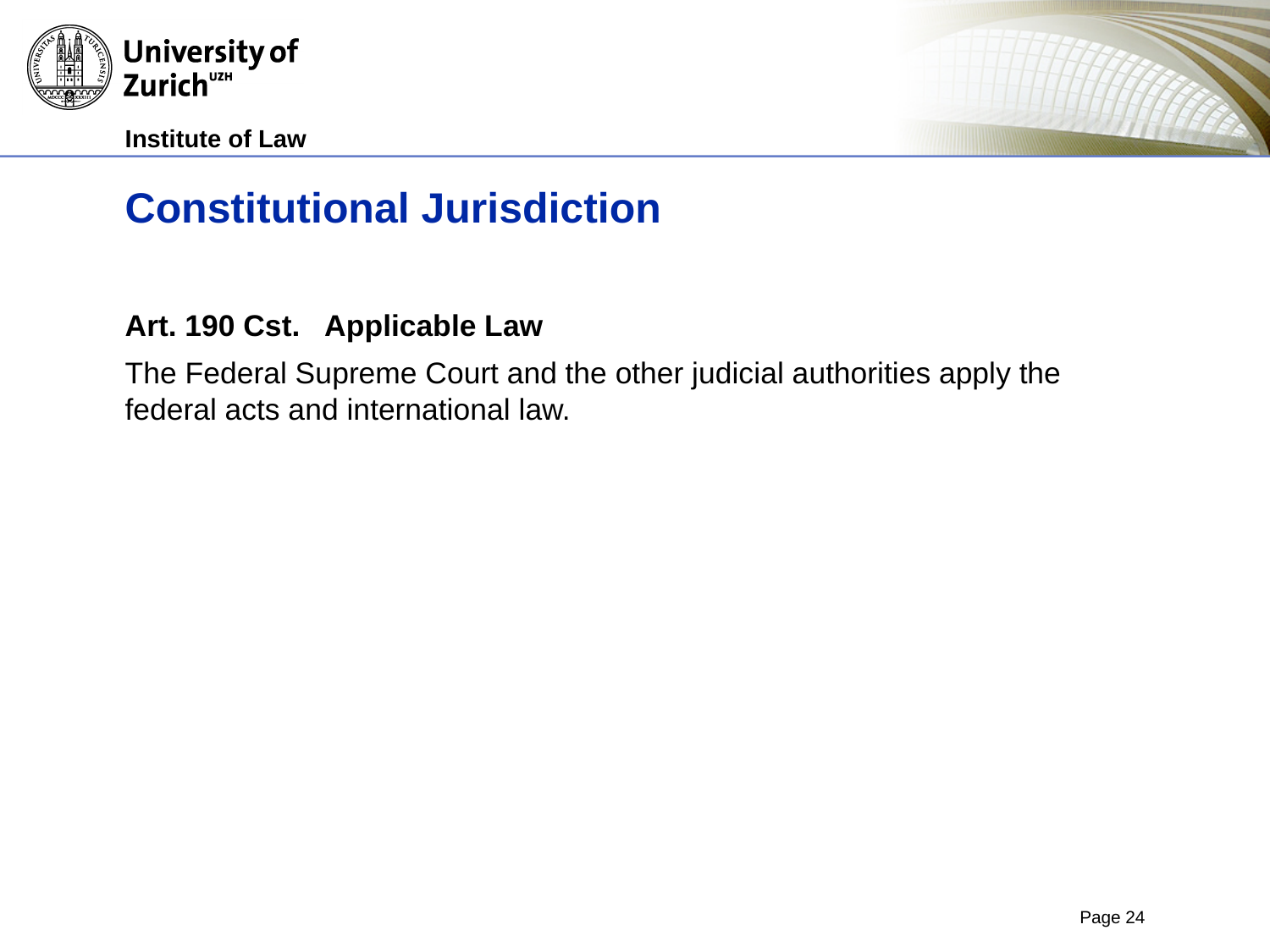

# Constitutional Jurisdiction
Art. 190 Cst.	Applicable Law
The Federal Supreme Court and the other judicial authorities apply the federal acts and international law.
Page 24